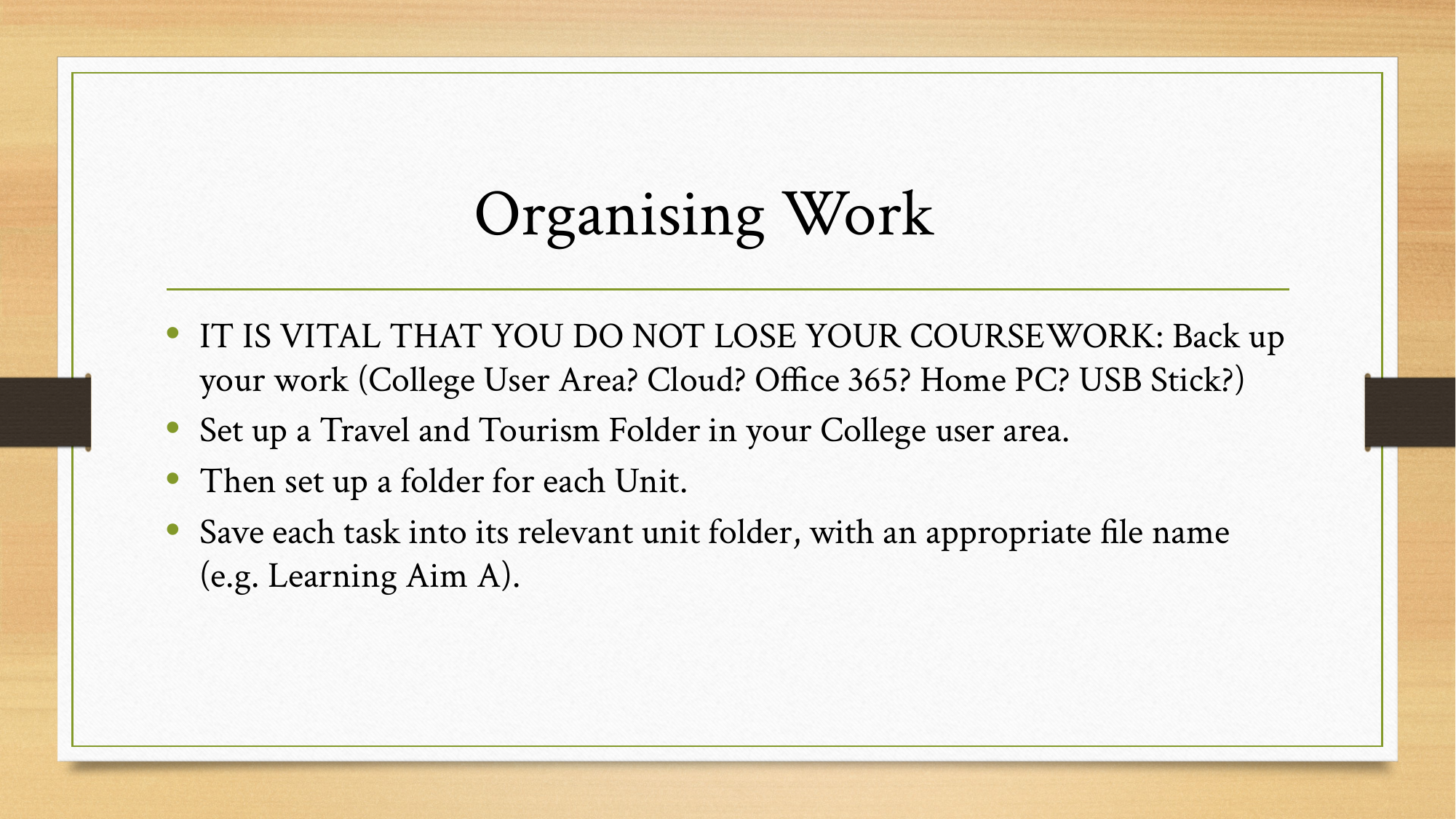

# Organising Work
IT IS VITAL THAT YOU DO NOT LOSE YOUR COURSEWORK: Back up your work (College User Area? Cloud? Office 365? Home PC? USB Stick?)
Set up a Travel and Tourism Folder in your College user area.
Then set up a folder for each Unit.
Save each task into its relevant unit folder, with an appropriate file name (e.g. Learning Aim A).